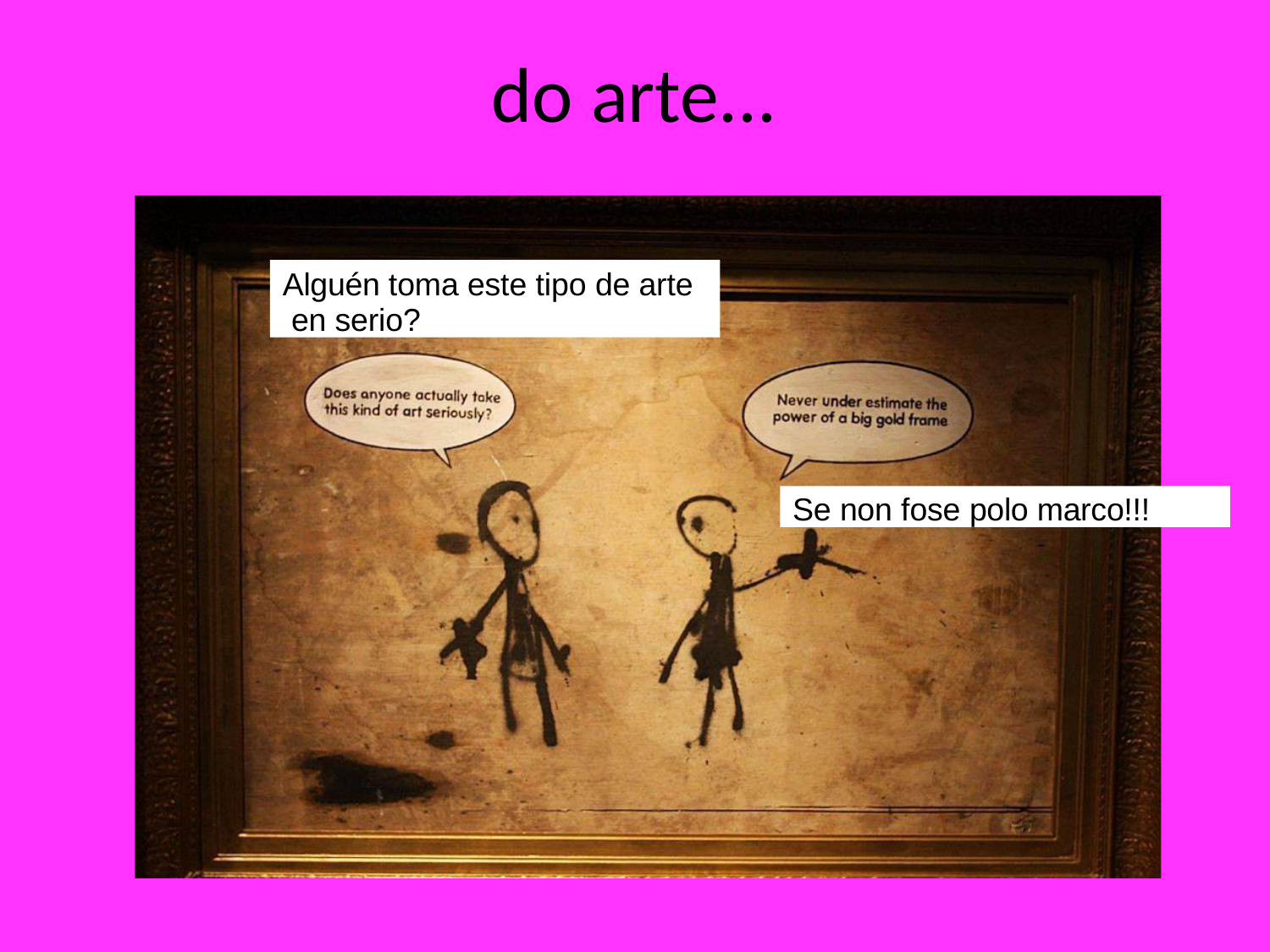

# do arte...

Alguén toma este tipo de arte  en serio?
Se non fose polo marco!!!